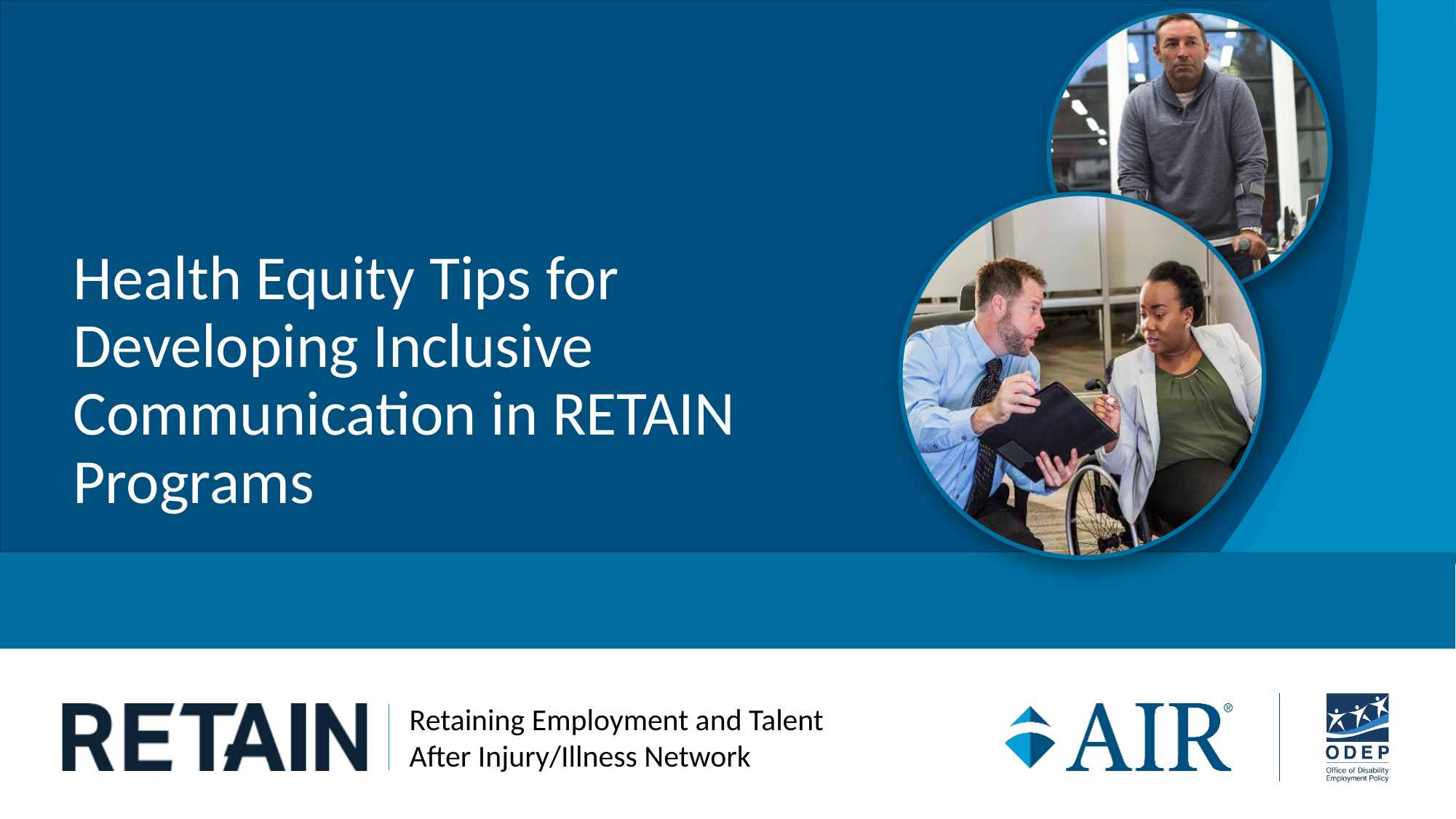

# Health Equity Tips for Developing Inclusive Communication in RETAIN Programs